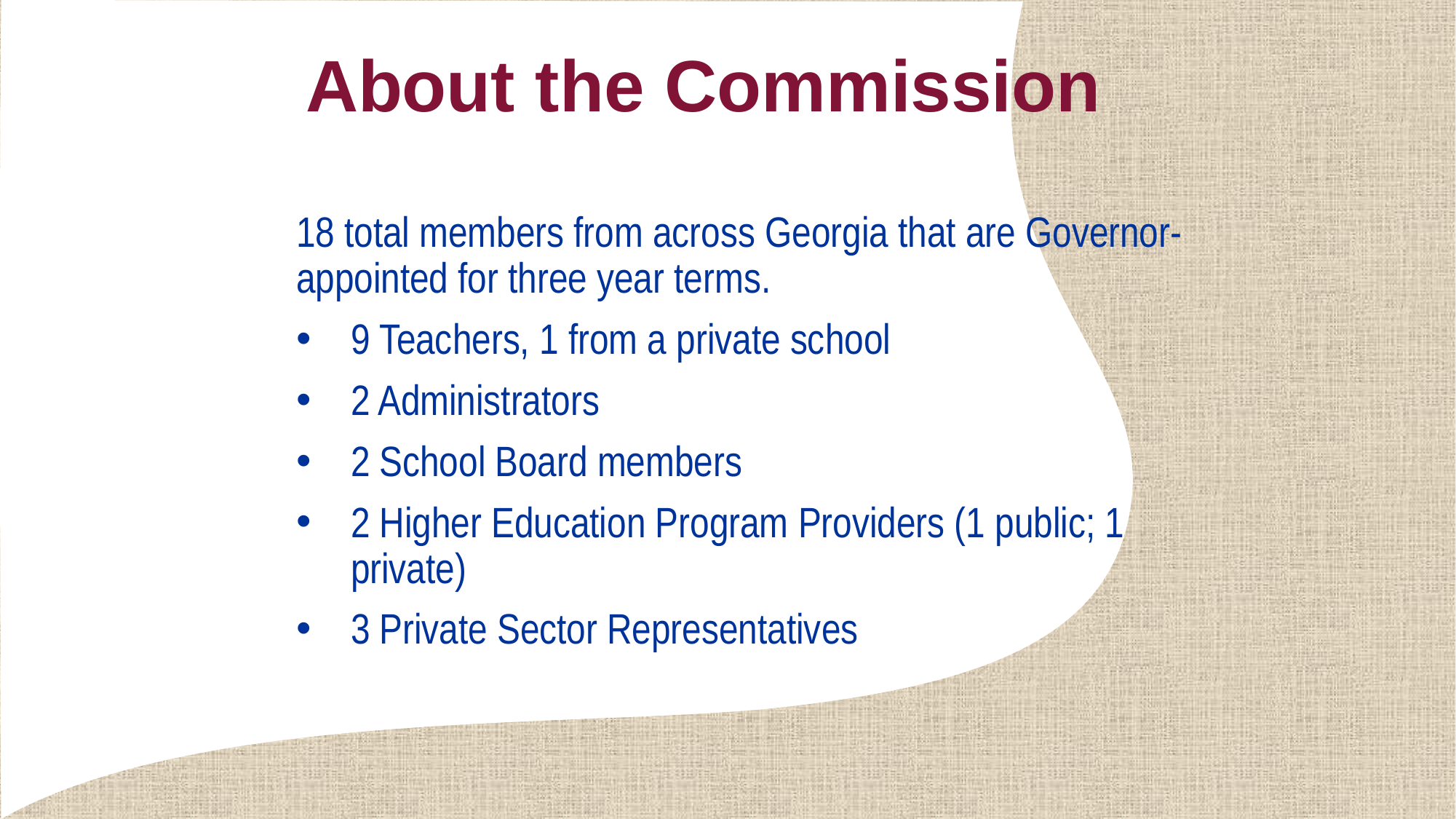

# About the Commission

18 total members from across Georgia that are Governor-appointed for three year terms.
9 Teachers, 1 from a private school
2 Administrators
2 School Board members
2 Higher Education Program Providers (1 public; 1 private)
3 Private Sector Representatives